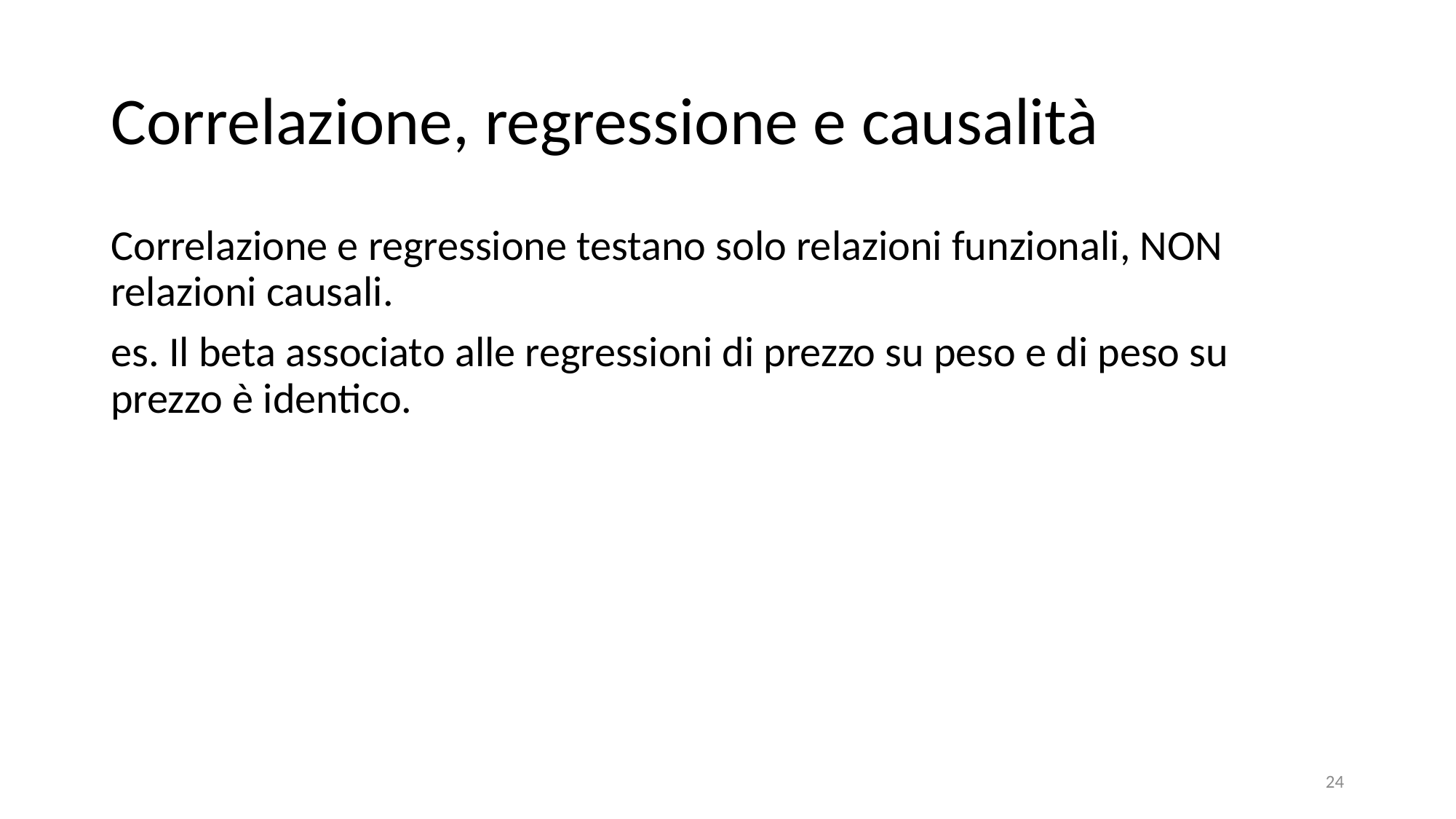

# Correlazione, regressione e causalità
Correlazione e regressione testano solo relazioni funzionali, NON relazioni causali.
es. Il beta associato alle regressioni di prezzo su peso e di peso su prezzo è identico.

24